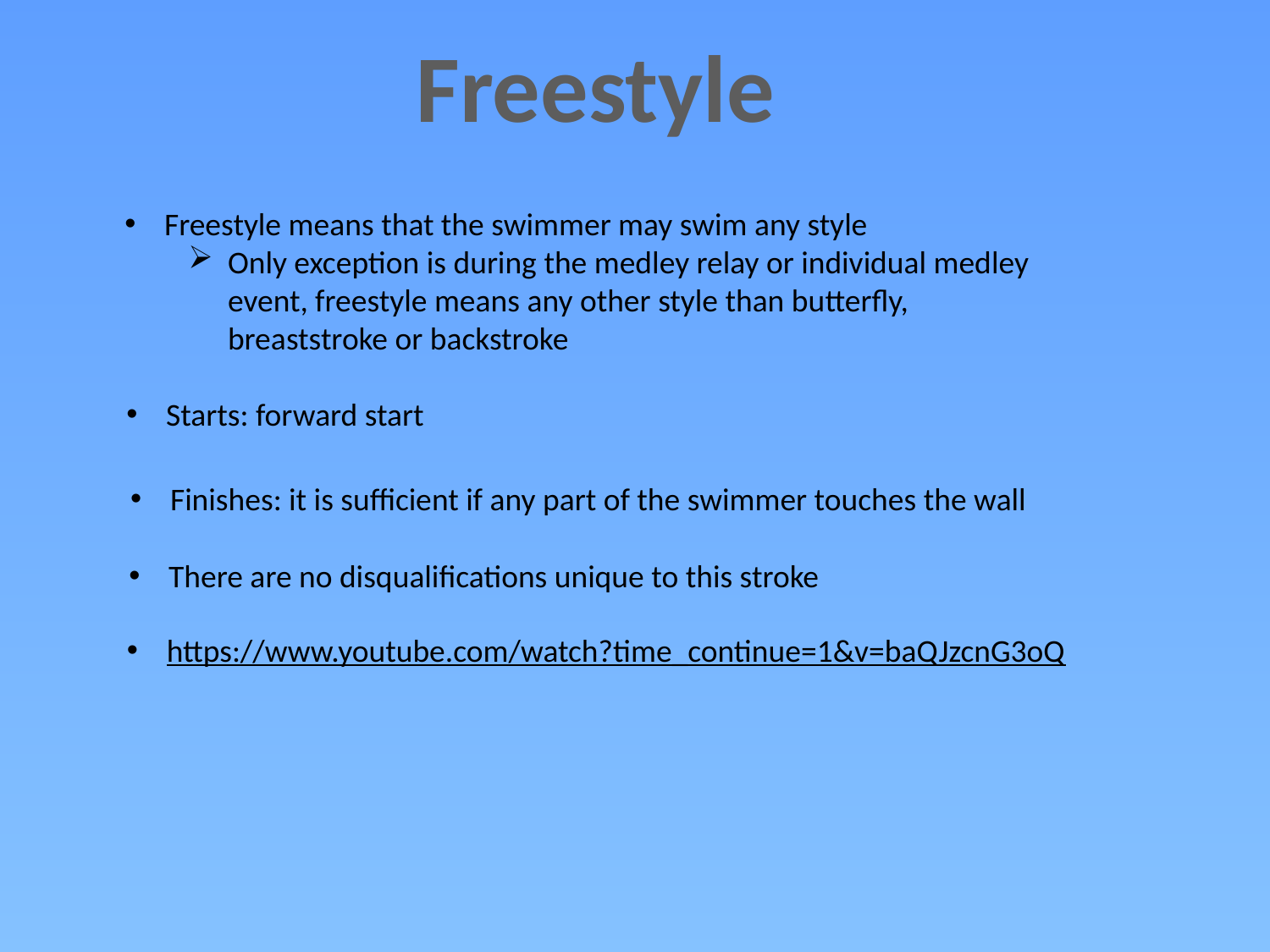

Freestyle
Freestyle means that the swimmer may swim any style
Only exception is during the medley relay or individual medley event, freestyle means any other style than butterfly, breaststroke or backstroke
Starts: forward start
Finishes: it is sufficient if any part of the swimmer touches the wall
There are no disqualifications unique to this stroke
https://www.youtube.com/watch?time_continue=1&v=baQJzcnG3oQ